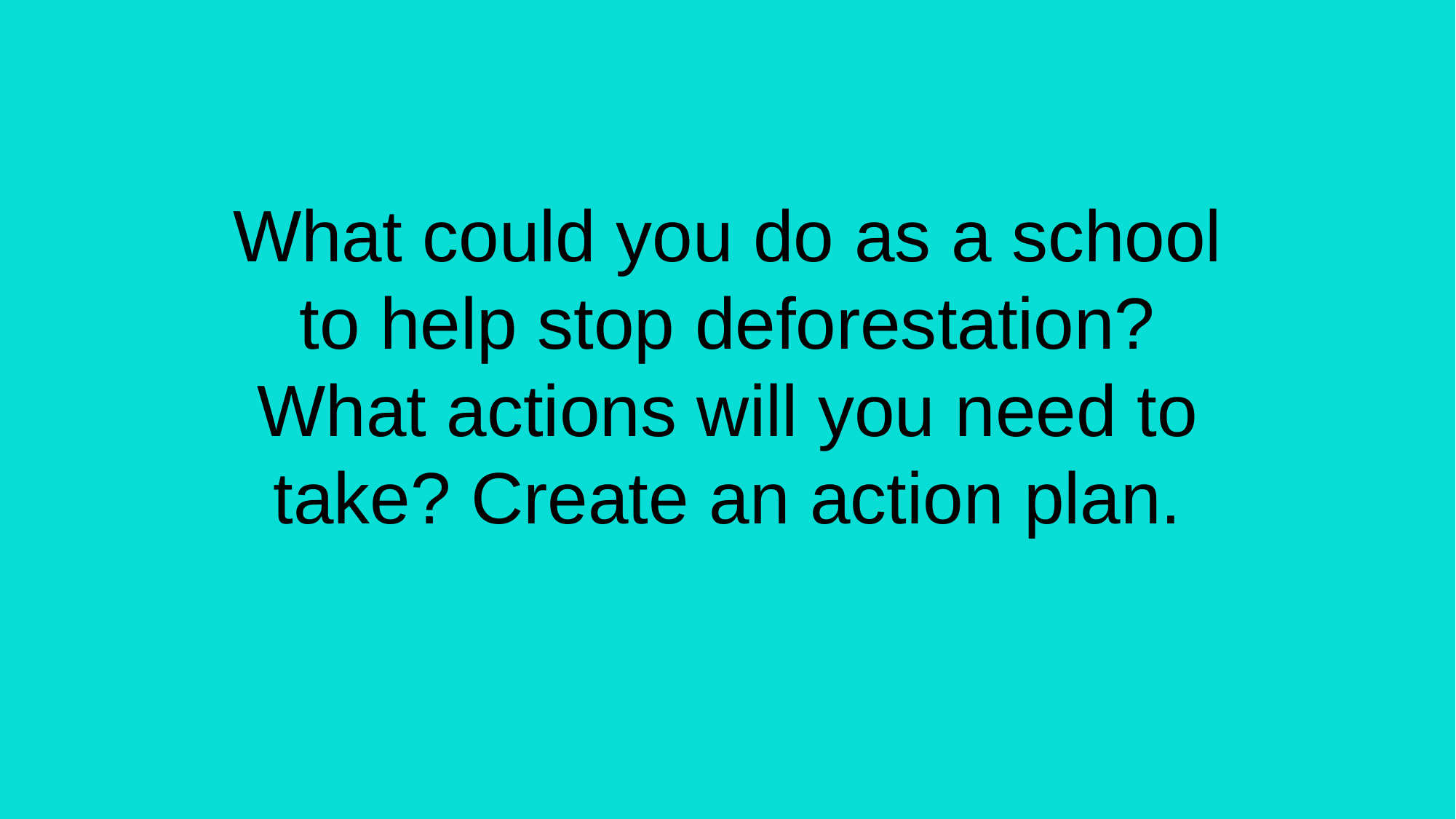

What could you do as a school to help stop deforestation? What actions will you need to take? Create an action plan.